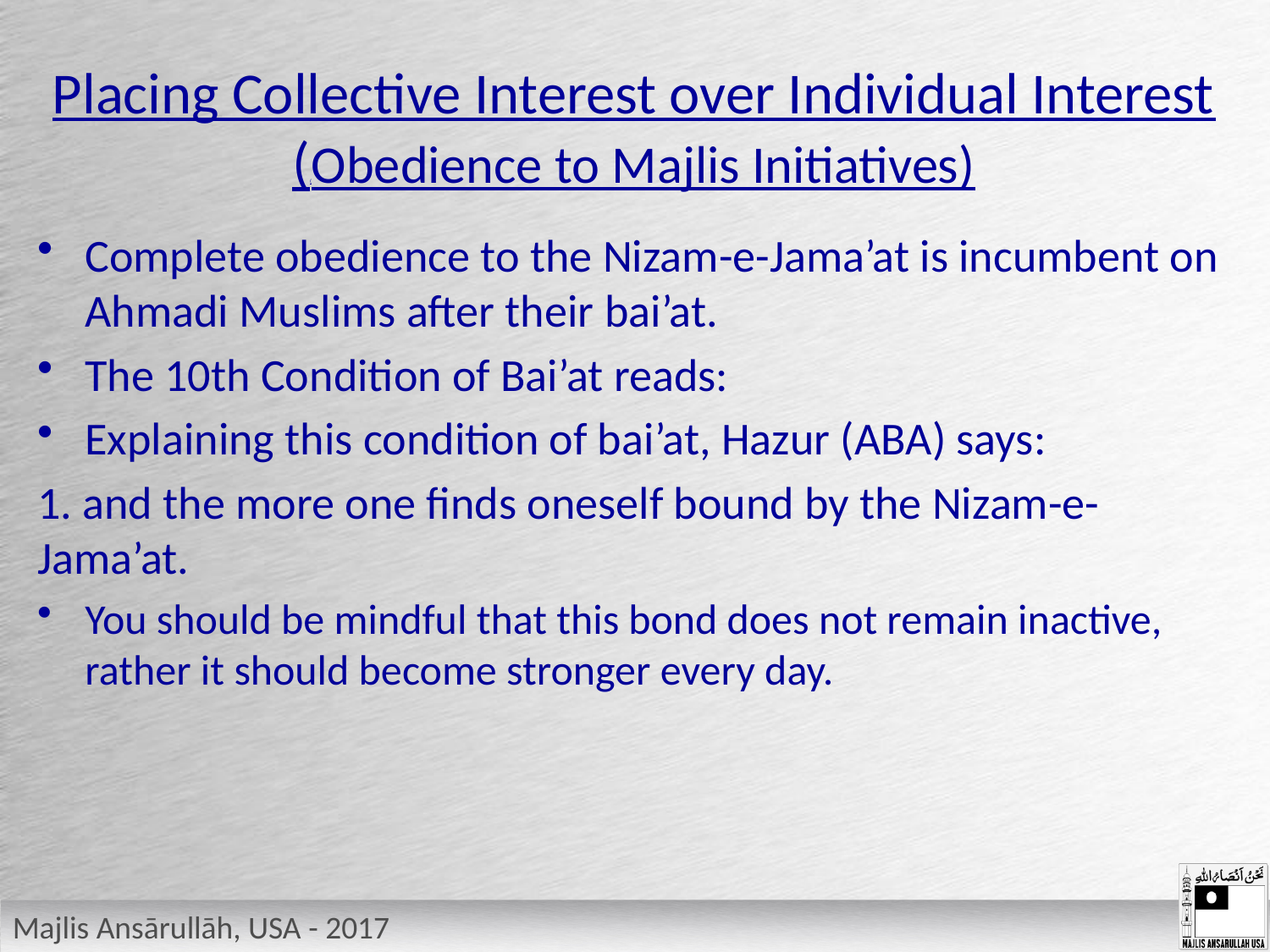

# Placing Collective Interest over Individual Interest ((Obedience to Majlis Initiatives)
Complete obedience to the Nizam-e-Jama’at is incumbent on Ahmadi Muslims after their bai’at.
The 10th Condition of Bai’at reads:
Explaining this condition of bai’at, Hazur (ABA) says:
1. and the more one finds oneself bound by the Nizam-e-Jama’at.
You should be mindful that this bond does not remain inactive, rather it should become stronger every day.